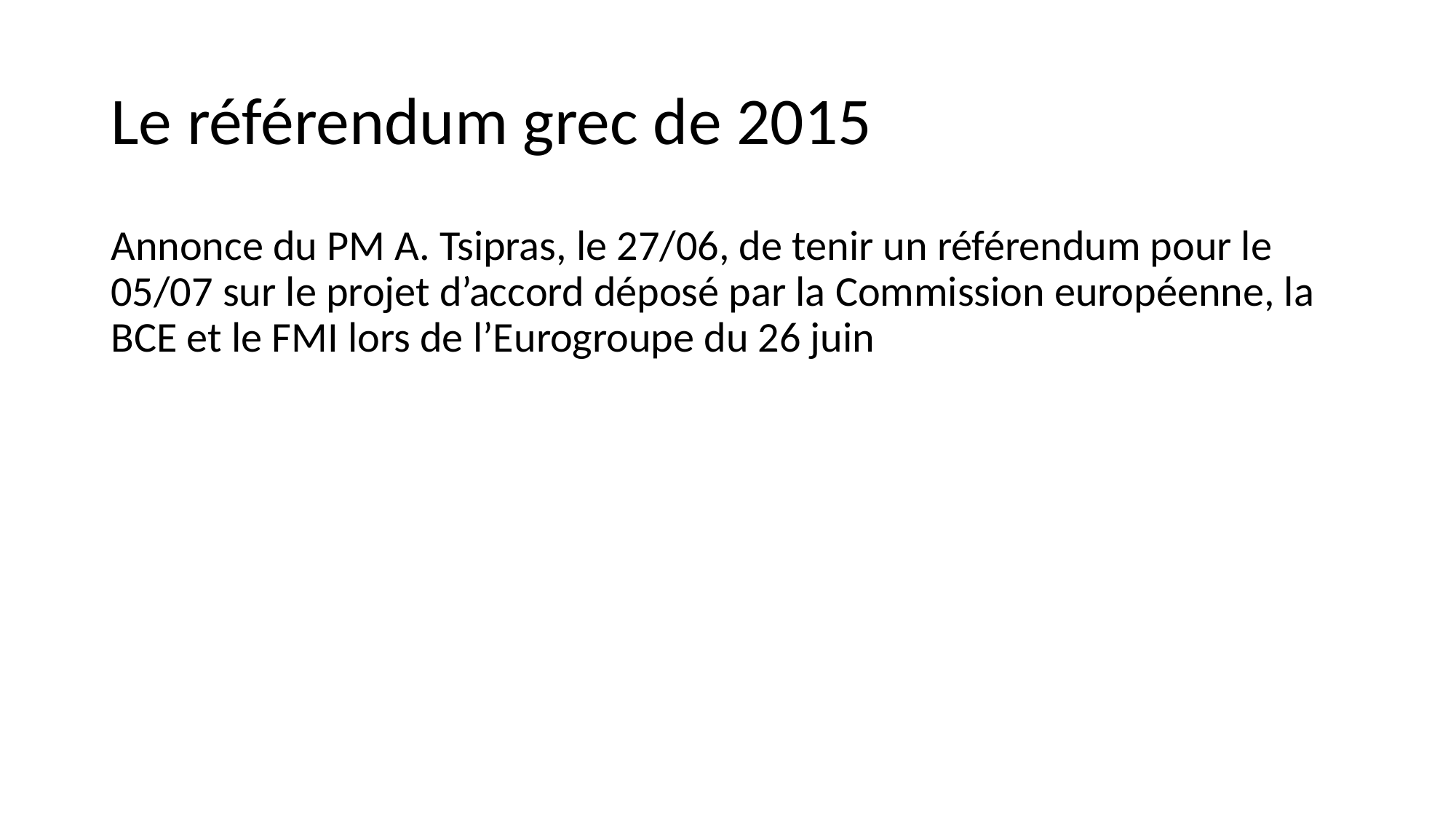

# Le référendum grec de 2015
Annonce du PM A. Tsipras, le 27/06, de tenir un référendum pour le 05/07 sur le projet d’accord déposé par la Commission européenne, la BCE et le FMI lors de l’Eurogroupe du 26 juin